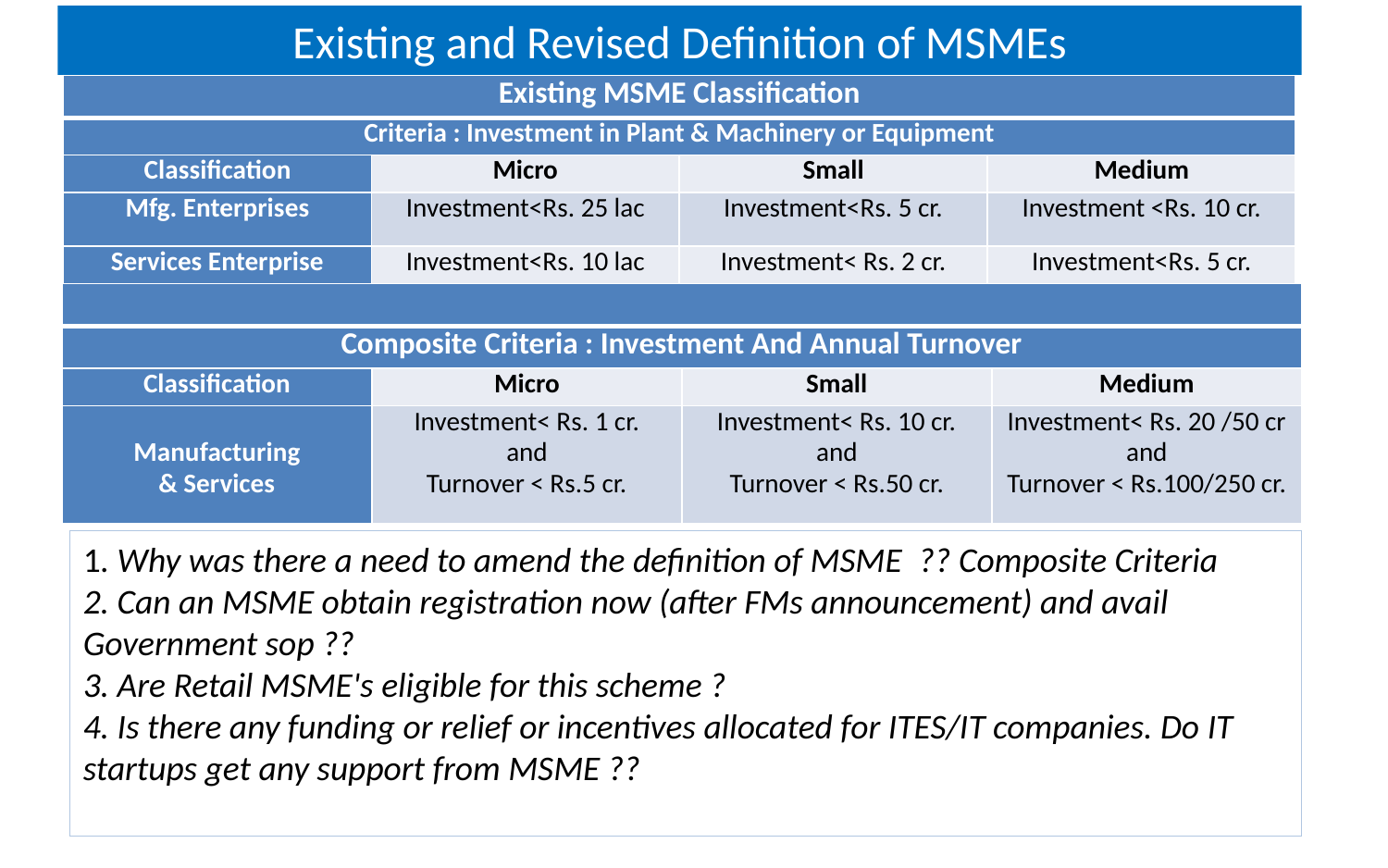

Existing and Revised Definition of MSMEs
| Existing MSME Classification |  |  |  |
| --- | --- | --- | --- |
| Criteria : Investment in Plant & Machinery or Equipment |  |  |  |
| Classification | Micro | Small | Medium |
| Mfg. Enterprises | Investment<Rs. 25 lac | Investment<Rs. 5 cr. | Investment <Rs. 10 cr. |
| Services Enterprise | Investment<Rs. 10 lac | Investment< Rs. 2 cr. | Investment<Rs. 5 cr. |
|  |  |  |  |
| --- | --- | --- | --- |
| Composite Criteria : Investment And Annual Turnover |  |  |  |
| Classification | Micro | Small | Medium |
| Manufacturing & Services | Investment< Rs. 1 cr. and Turnover < Rs.5 cr. | Investment< Rs. 10 cr. and Turnover < Rs.50 cr. | Investment< Rs. 20 /50 cr and Turnover < Rs.100/250 cr. |
1. Why was there a need to amend the definition of MSME  ?? Composite Criteria
2. Can an MSME obtain registration now (after FMs announcement) and avail Government sop ??
3. Are Retail MSME's eligible for this scheme ?
4. Is there any funding or relief or incentives allocated for ITES/IT companies. Do IT startups get any support from MSME ??